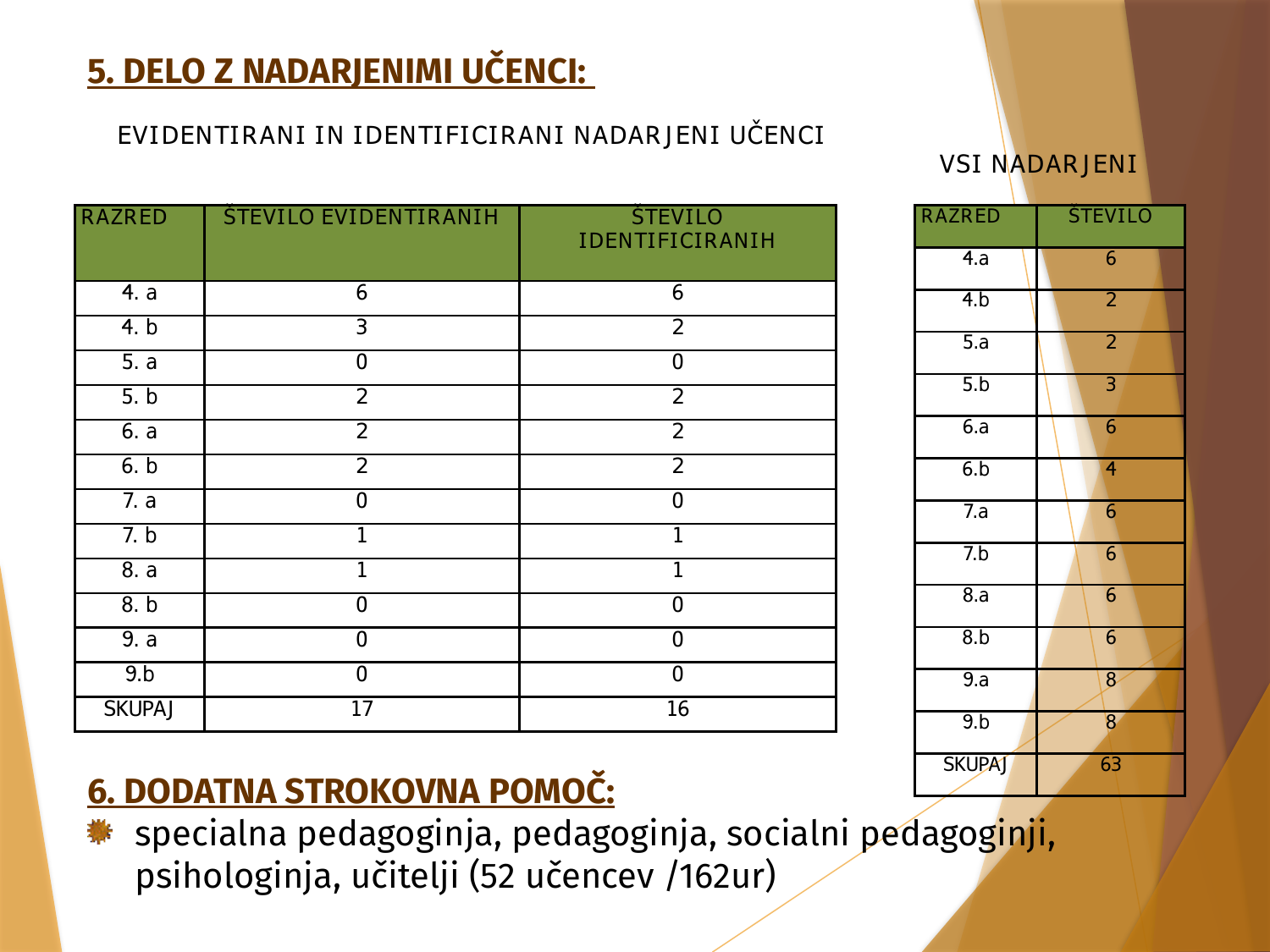

5. DELO Z NADARJENIMI UČENCI:

6. DODATNA STROKOVNA POMOČ:
specialna pedagoginja, pedagoginja, socialni pedagoginji, psihologinja, učitelji (52 učencev /162ur)
EVIDENTIRANI IN IDENTIFICIRANI NADARJENI UČENCI
                                                                                                           VSI NADARJENI

| RAZRED | ŠTEVILO |
| --- | --- |
| 4.a | 6 |
| 4.b | 2 |
| 5.a | 2 |
| 5.b | 3 |
| 6.a | 6 |
| 6.b | 4 |
| 7.a | 6 |
| 7.b | 6 |
| 8.a | 6 |
| 8.b | 6 |
| 9.a | 8 |
| 9.b | 8 |
| SKUPAJ | 63 |
| RAZRED | ŠTEVILO EVIDENTIRANIH | ŠTEVILO IDENTIFICIRANIH |
| --- | --- | --- |
| 4. a | 6 | 6 |
| 4. b | 3 | 2 |
| 5. a | 0 | 0 |
| 5. b | 2 | 2 |
| 6. a | 2 | 2 |
| 6. b | 2 | 2 |
| 7. a | 0 | 0 |
| 7. b | 1 | 1 |
| 8. a | 1 | 1 |
| 8. b | 0 | 0 |
| 9. a | 0 | 0 |
| 9.b | 0 | 0 |
| SKUPAJ | 17 | 16 |